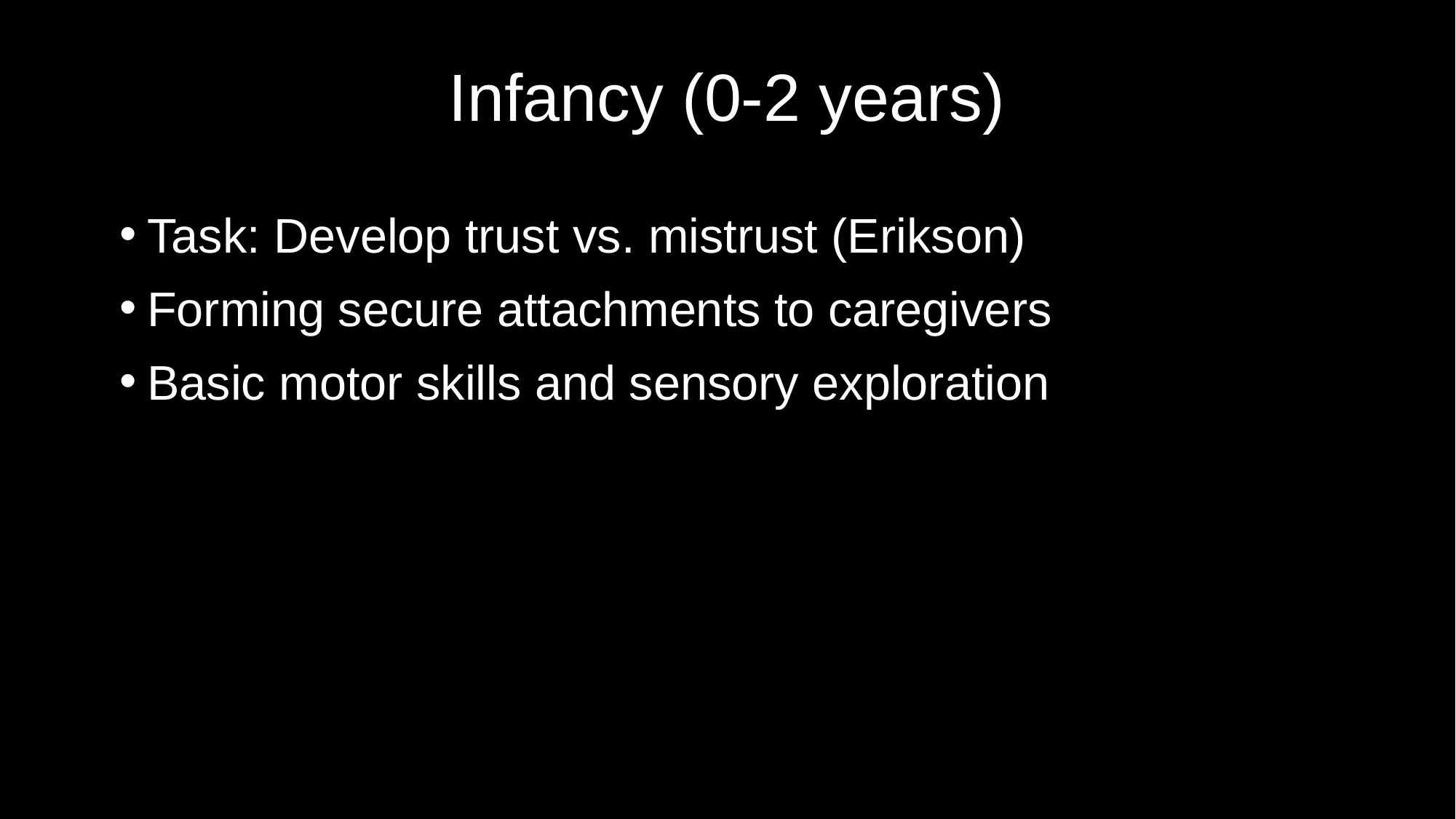

# Infancy (0-2 years)
Task: Develop trust vs. mistrust (Erikson)
Forming secure attachments to caregivers
Basic motor skills and sensory exploration